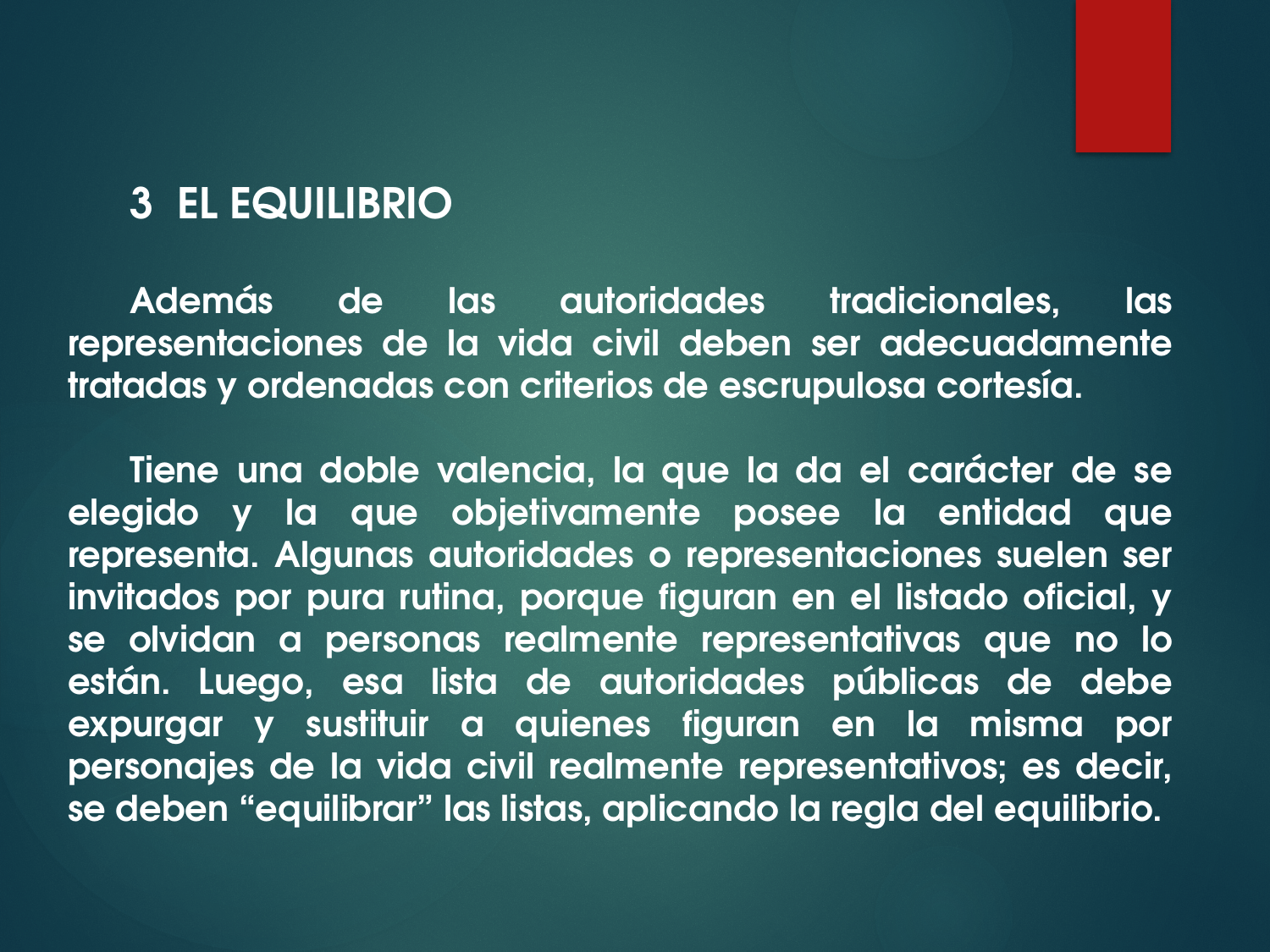

3  EL EQUILIBRIO

Además de las autoridades tradicionales, las representaciones de la vida civil deben ser adecuadamente tratadas y ordenadas con criterios de escrupulosa cortesía.

Tiene una doble valencia, la que la da el carácter de se elegido y la que objetivamente posee la entidad que representa. Algunas autoridades o representaciones suelen ser invitados por pura rutina, porque figuran en el listado oficial, y se olvidan a personas realmente representativas que no lo están. Luego, esa lista de autoridades públicas de debe expurgar y sustituir a quienes figuran en la misma por personajes de la vida civil realmente representativos; es decir, se deben “equilibrar” las listas, aplicando la regla del equilibrio.